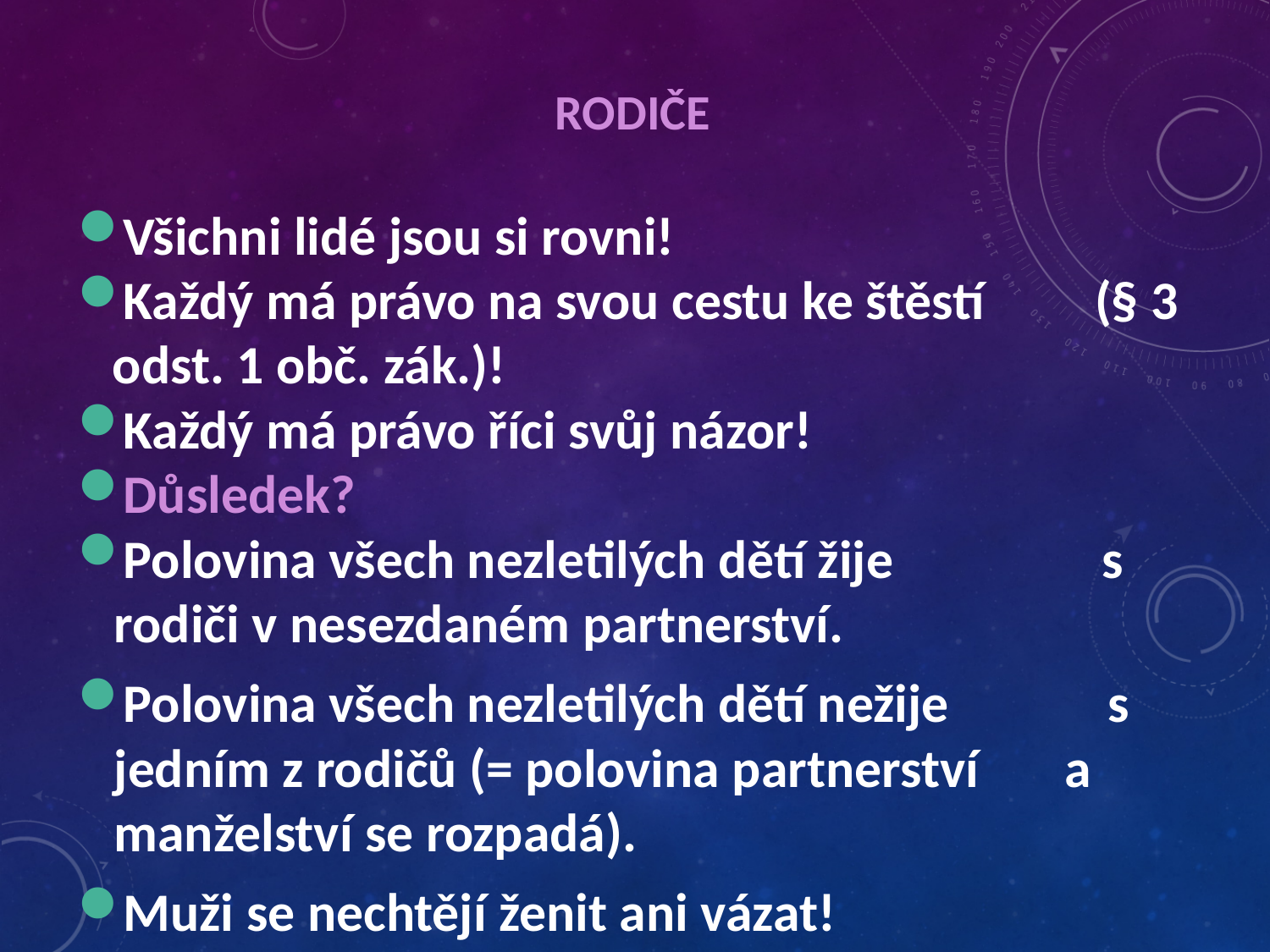

# Rodiče
Všichni lidé jsou si rovni!
Každý má právo na svou cestu ke štěstí         (§ 3 odst. 1 obč. zák.)!
Každý má právo říci svůj názor!
Důsledek?
Polovina všech nezletilých dětí žije                 s rodiči v nesezdaném partnerství.
Polovina všech nezletilých dětí nežije             s jedním z rodičů (= polovina partnerství       a manželství se rozpadá).
Muži se nechtějí ženit ani vázat!